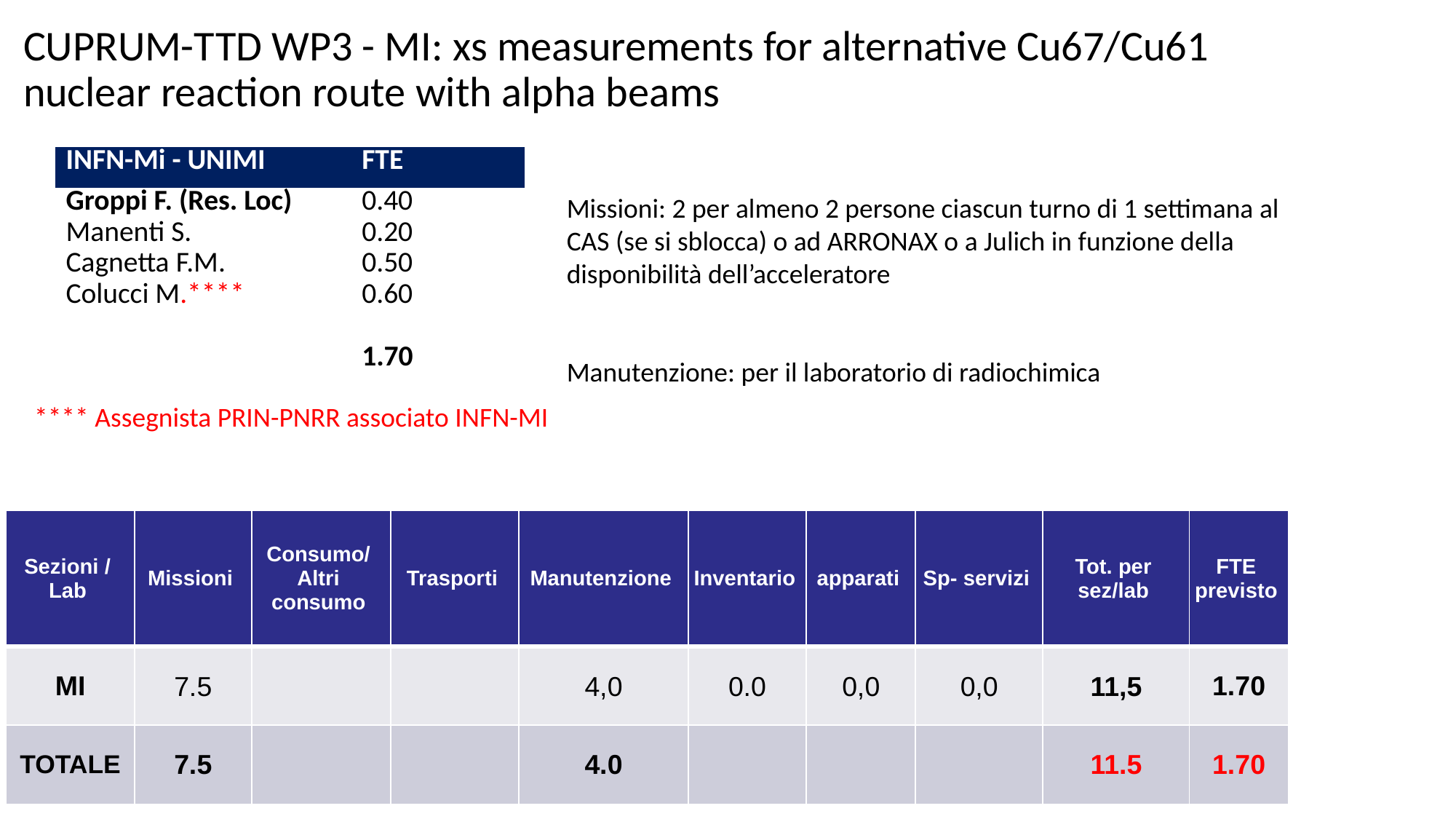

# CUPRUM-TTD WP3 - MI: xs measurements for alternative Cu67/Cu61 nuclear reaction route with alpha beams
| INFN-Mi - UNIMI | FTE |
| --- | --- |
| Groppi F. (Res. Loc) | 0.40 |
| Manenti S. | 0.20 |
| Cagnetta F.M. | 0.50 |
| Colucci M.\*\*\*\* | 0.60 |
|  |  |
|  | 1.70 |
Missioni: 2 per almeno 2 persone ciascun turno di 1 settimana al CAS (se si sblocca) o ad ARRONAX o a Julich in funzione della disponibilità dell’acceleratore

Manutenzione: per il laboratorio di radiochimica
**** Assegnista PRIN-PNRR associato INFN-MI
| Sezioni / Lab | Missioni | Consumo/ Altri consumo | Trasporti | Manutenzione | Inventario | apparati | Sp- servizi | Tot. per sez/lab | FTE previsto |
| --- | --- | --- | --- | --- | --- | --- | --- | --- | --- |
| MI | 7.5 |  |  | 4,0 | 0.0 | 0,0 | 0,0 | 11,5 | 1.70 |
| TOTALE | 7.5 |  |  | 4.0 |  |  |  | 11.5 | 1.70 |
92